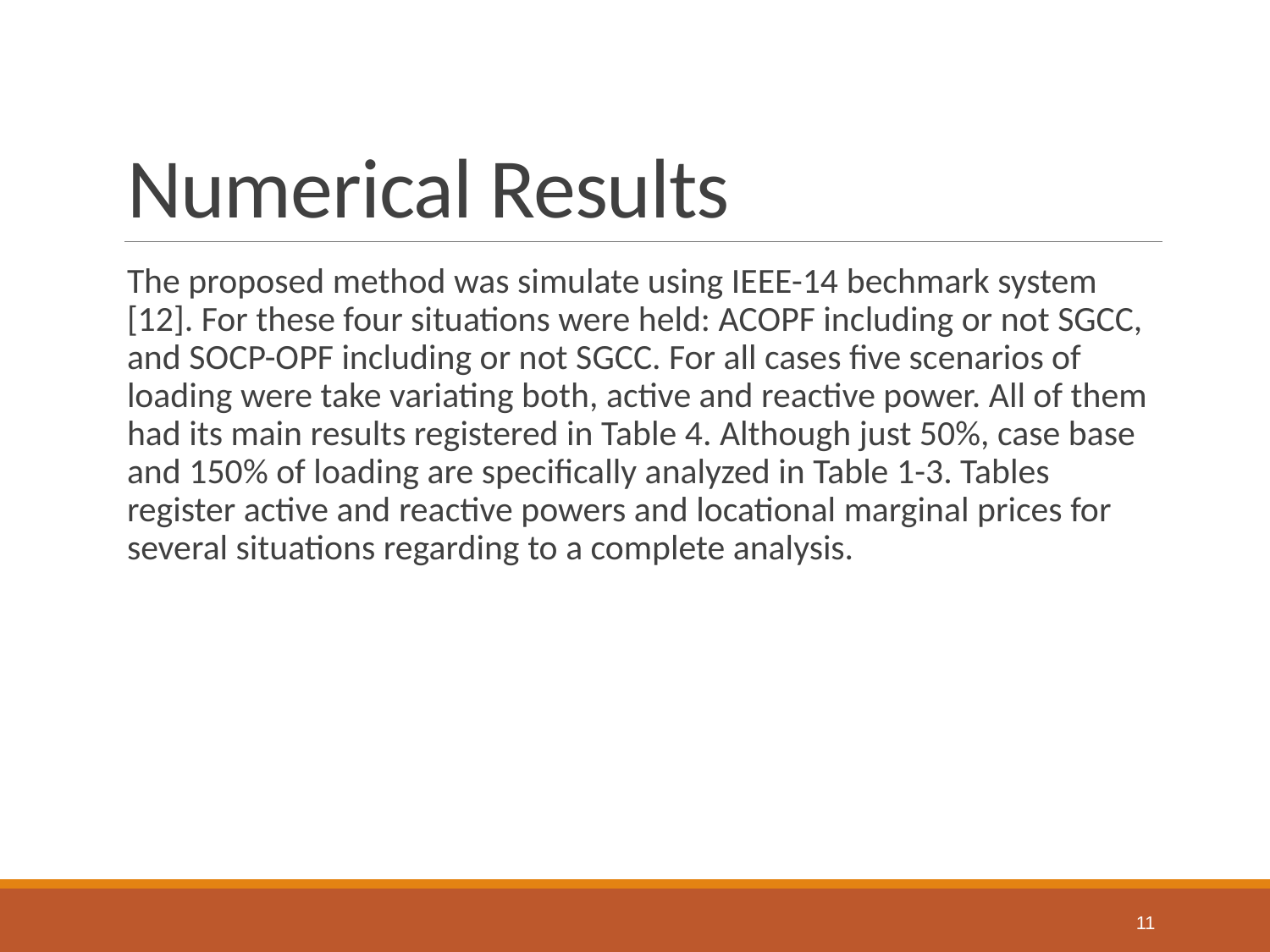

# Numerical Results
The proposed method was simulate using IEEE-14 bechmark system [12]. For these four situations were held: ACOPF including or not SGCC, and SOCP-OPF including or not SGCC. For all cases five scenarios of loading were take variating both, active and reactive power. All of them had its main results registered in Table 4. Although just 50%, case base and 150% of loading are specifically analyzed in Table 1-3. Tables register active and reactive powers and locational marginal prices for several situations regarding to a complete analysis.

11